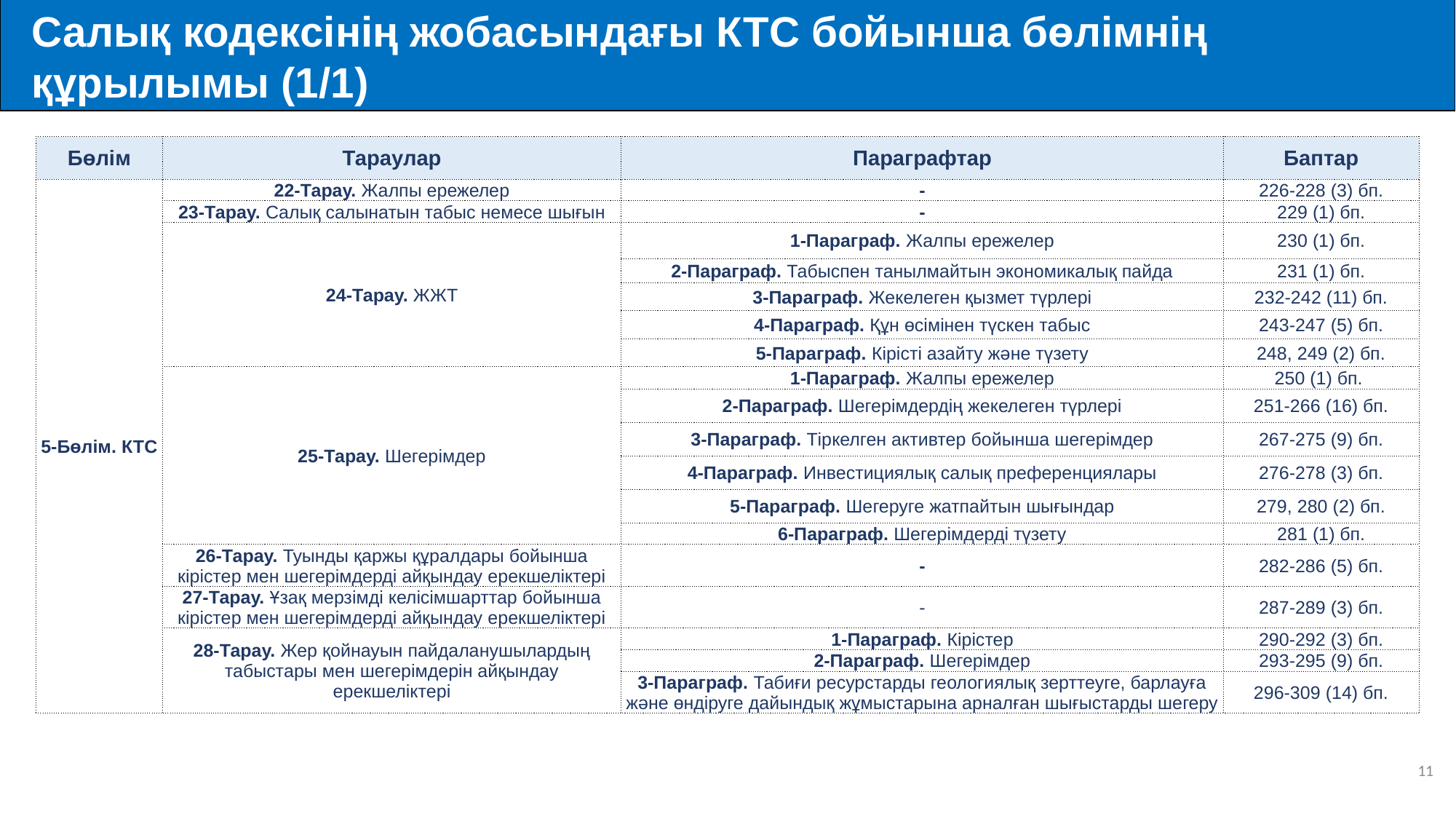

Салық кодексінің жобасындағы КТС бойынша бөлімнің құрылымы (1/1)
| Бөлім | Тараулар | Параграфтар | Баптар |
| --- | --- | --- | --- |
| 5-Бөлім. КТС | 22-Тарау. Жалпы ережелер | - | 226-228 (3) бп. |
|  | 23-Тарау. Салық салынатын табыс немесе шығын | - | 229 (1) бп. |
|  | 24-Тарау. ЖЖТ | 1-Параграф. Жалпы ережелер | 230 (1) бп. |
|  |  | 2-Параграф. Табыспен танылмайтын экономикалық пайда | 231 (1) бп. |
|  |  | 3-Параграф. Жекелеген қызмет түрлері | 232-242 (11) бп. |
|  |  | 4-Параграф. Құн өсімінен түскен табыс | 243-247 (5) бп. |
|  |  | 5-Параграф. Кірісті азайту және түзету | 248, 249 (2) бп. |
|  | 25-Тарау. Шегерімдер | 1-Параграф. Жалпы ережелер | 250 (1) бп. |
|  |  | 2-Параграф. Шегерімдердің жекелеген түрлері | 251-266 (16) бп. |
|  |  | 3-Параграф. Тіркелген активтер бойынша шегерімдер | 267-275 (9) бп. |
|  |  | 4-Параграф. Инвестициялық салық преференциялары | 276-278 (3) бп. |
|  |  | 5-Параграф. Шегеруге жатпайтын шығындар | 279, 280 (2) бп. |
|  |  | 6-Параграф. Шегерімдерді түзету | 281 (1) бп. |
|  | 26-Тарау. Туынды қаржы құралдары бойынша кірістер мен шегерімдерді айқындау ерекшеліктері | - | 282-286 (5) бп. |
|  | 27-Тарау. Ұзақ мерзімді келісімшарттар бойынша кірістер мен шегерімдерді айқындау ерекшеліктері | - | 287-289 (3) бп. |
|  | 28-Тарау. Жер қойнауын пайдаланушылардың табыстары мен шегерімдерін айқындау ерекшеліктері | 1-Параграф. Кірістер | 290-292 (3) бп. |
|  |  | 2-Параграф. Шегерімдер | 293-295 (9) бп. |
|  |  | 3-Параграф. Табиғи ресурстарды геологиялық зерттеуге, барлауға және өндіруге дайындық жұмыстарына арналған шығыстарды шегеру | 296-309 (14) бп. |
11